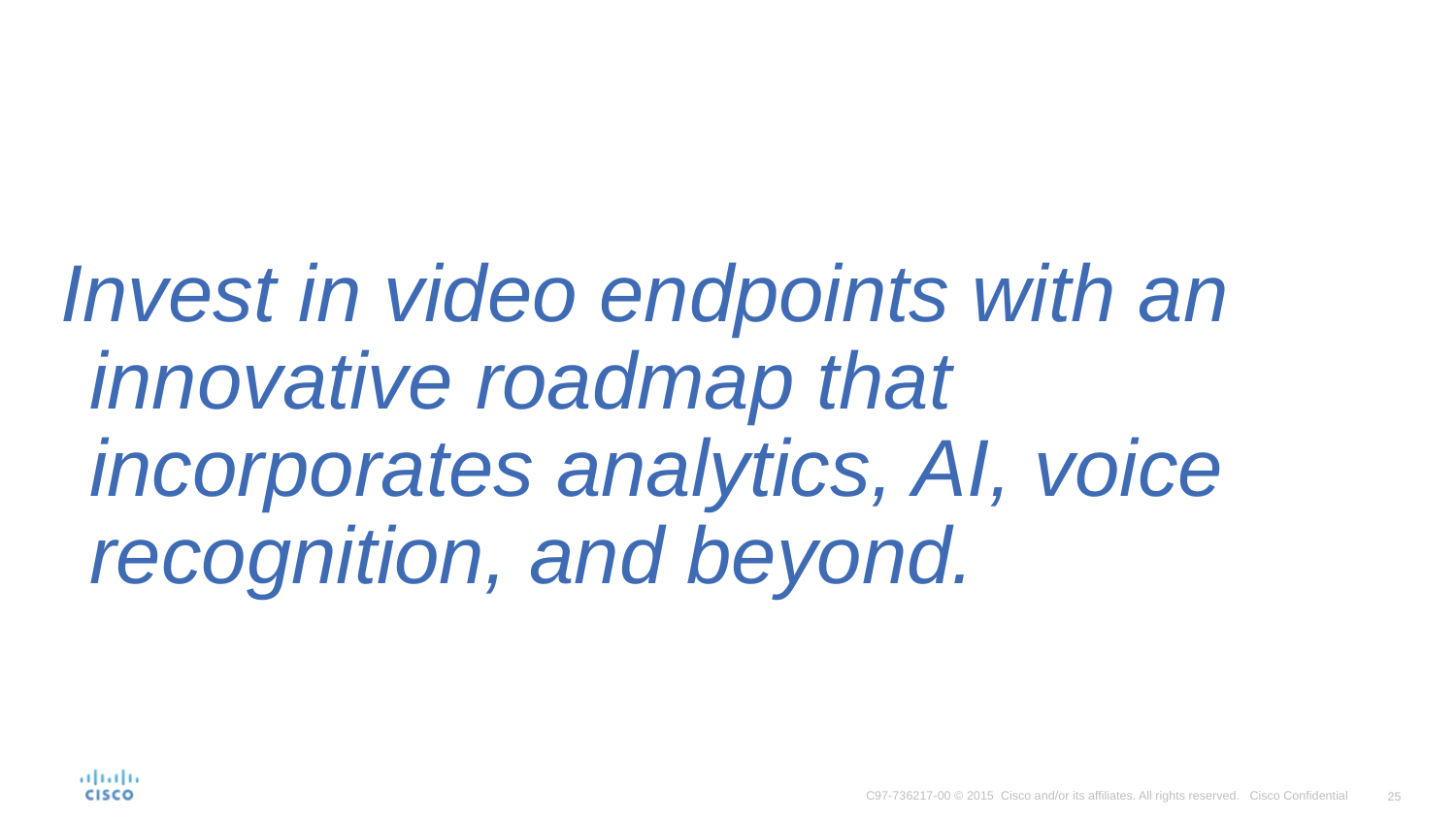

# Invest in video endpoints with an innovative roadmap that incorporates analytics, AI, voice recognition, and beyond.